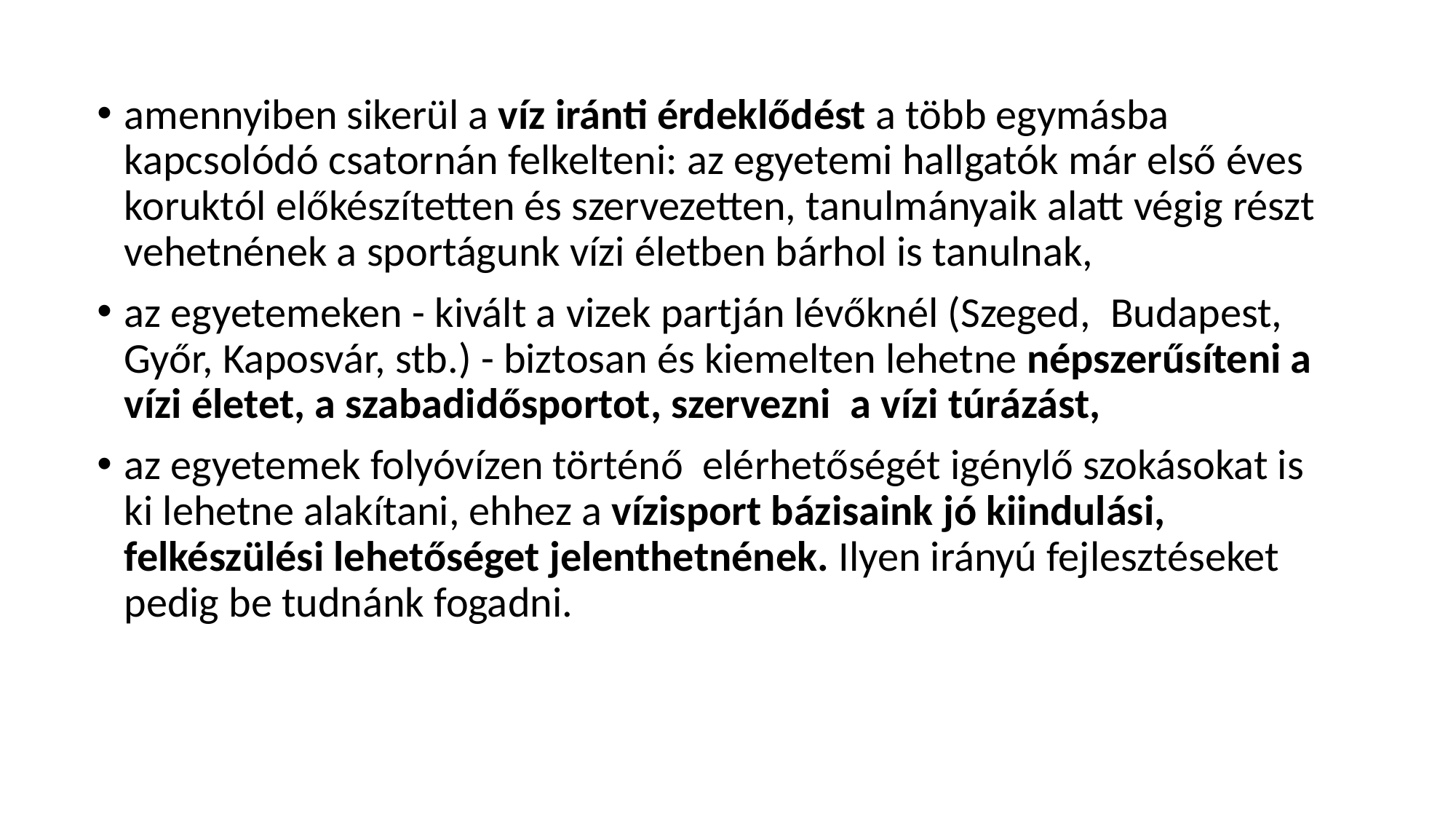

amennyiben sikerül a víz iránti érdeklődést a több egymásba kapcsolódó csatornán felkelteni: az egyetemi hallgatók már első éves koruktól előkészítetten és szervezetten, tanulmányaik alatt végig részt vehetnének a sportágunk vízi életben bárhol is tanulnak,
az egyetemeken - kivált a vizek partján lévőknél (Szeged,  Budapest, Győr, Kaposvár, stb.) - biztosan és kiemelten lehetne népszerűsíteni a vízi életet, a szabadidősportot, szervezni  a vízi túrázást,
az egyetemek folyóvízen történő  elérhetőségét igénylő szokásokat is ki lehetne alakítani, ehhez a vízisport bázisaink jó kiindulási, felkészülési lehetőséget jelenthetnének. Ilyen irányú fejlesztéseket pedig be tudnánk fogadni.